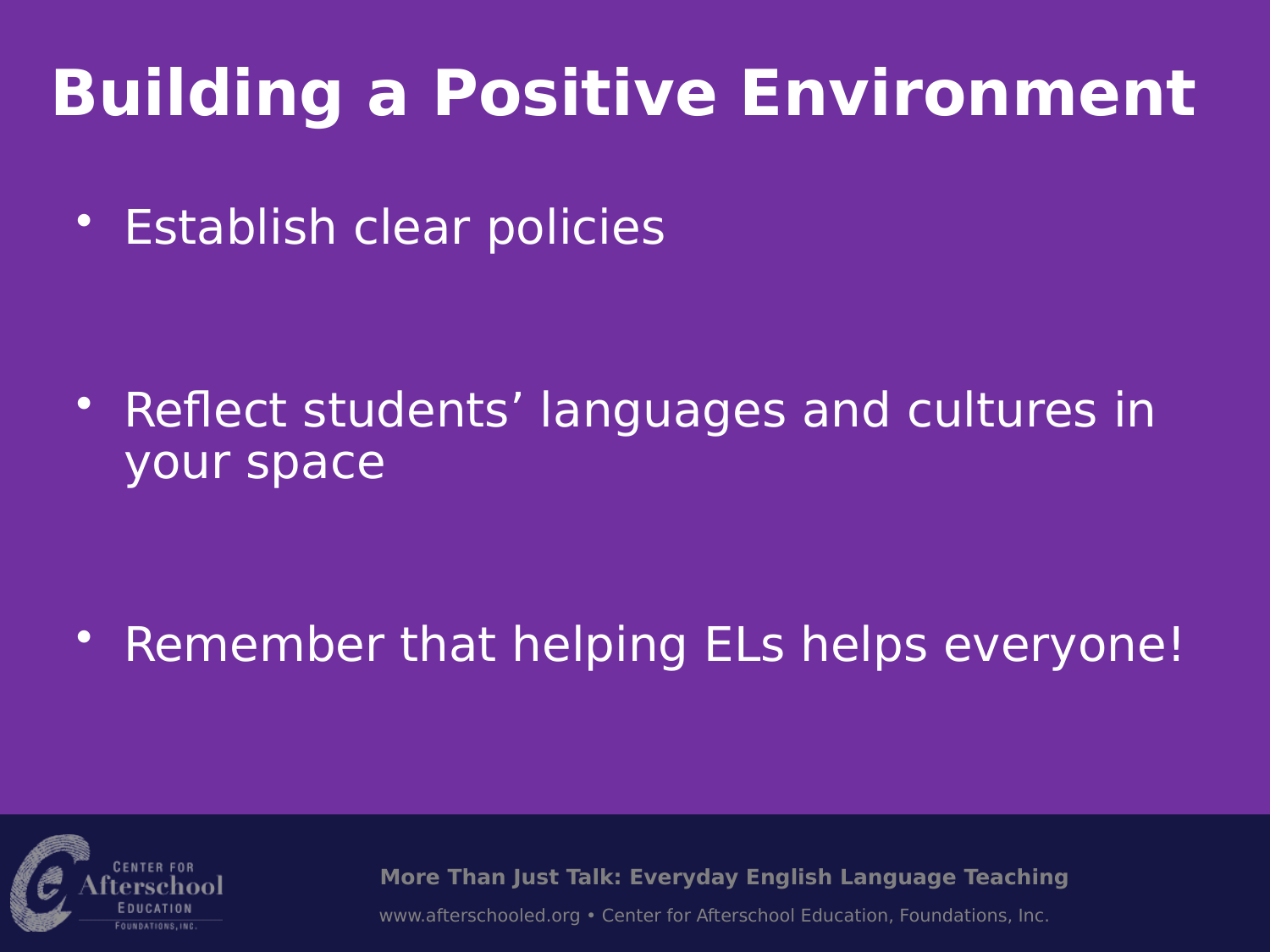

Building a Positive Environment
Establish clear policies

Reflect students’ languages and cultures in your space

Remember that helping ELs helps everyone!